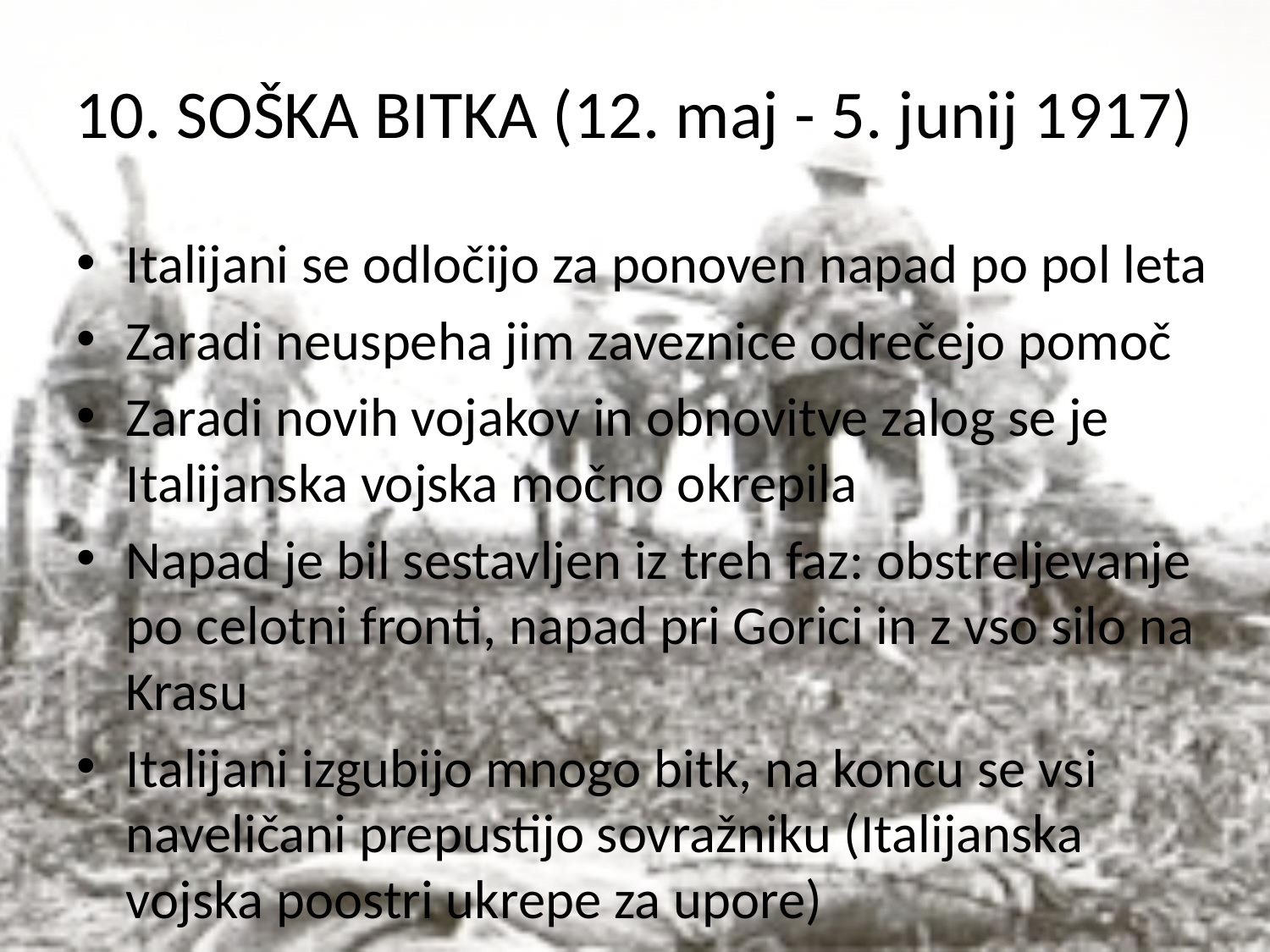

# 10. SOŠKA BITKA (12. maj - 5. junij 1917)
Italijani se odločijo za ponoven napad po pol leta
Zaradi neuspeha jim zaveznice odrečejo pomoč
Zaradi novih vojakov in obnovitve zalog se je Italijanska vojska močno okrepila
Napad je bil sestavljen iz treh faz: obstreljevanje po celotni fronti, napad pri Gorici in z vso silo na Krasu
Italijani izgubijo mnogo bitk, na koncu se vsi naveličani prepustijo sovražniku (Italijanska vojska poostri ukrepe za upore)